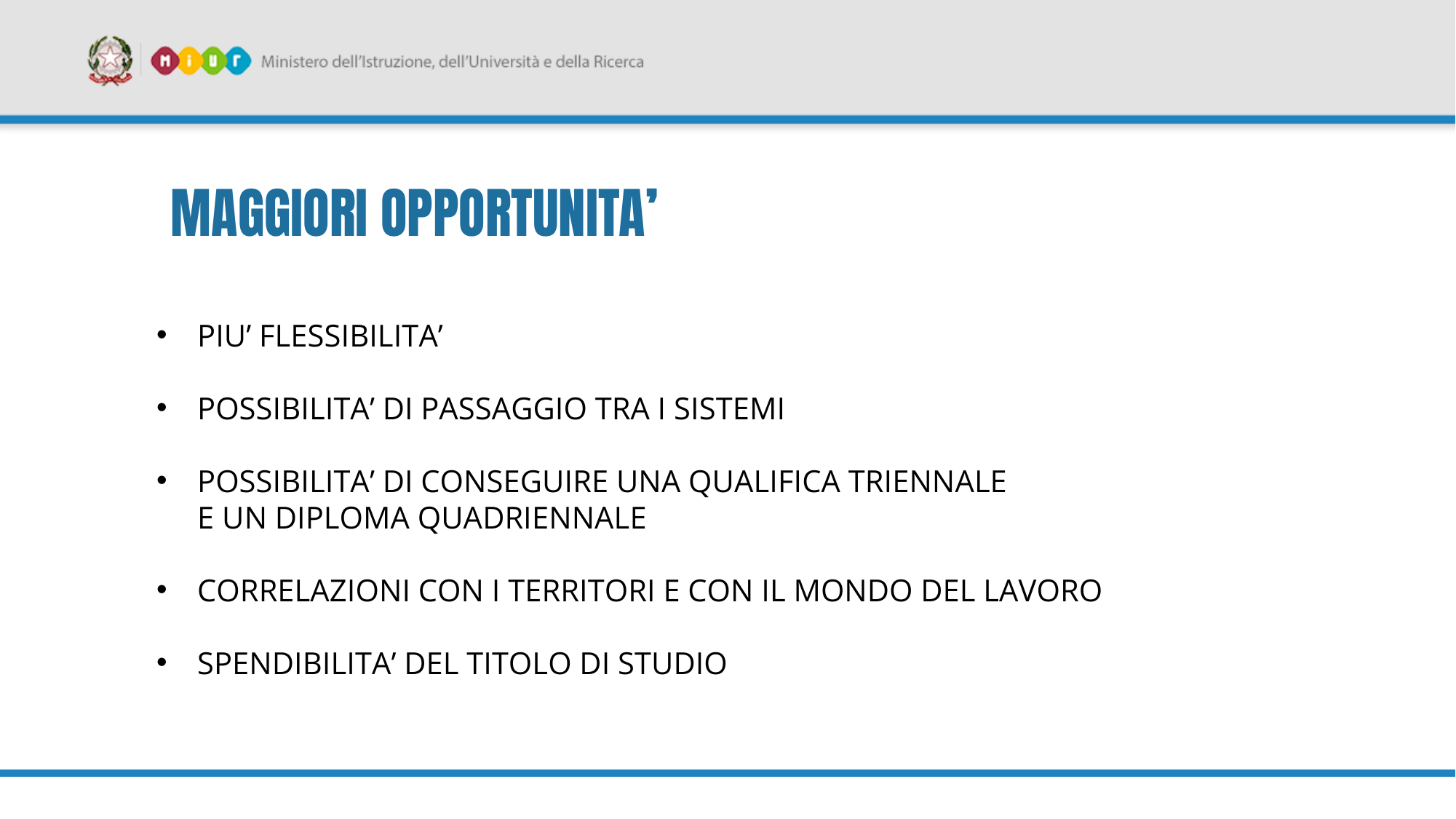

MAGGIORI OPPORTUNITA’
PIU’ FLESSIBILITA’

POSSIBILITA’ DI PASSAGGIO TRA I SISTEMI

POSSIBILITA’ DI CONSEGUIRE UNA QUALIFICA TRIENNALE
E UN DIPLOMA QUADRIENNALE

CORRELAZIONI CON I TERRITORI E CON IL MONDO DEL LAVORO

SPENDIBILITA’ DEL TITOLO DI STUDIO